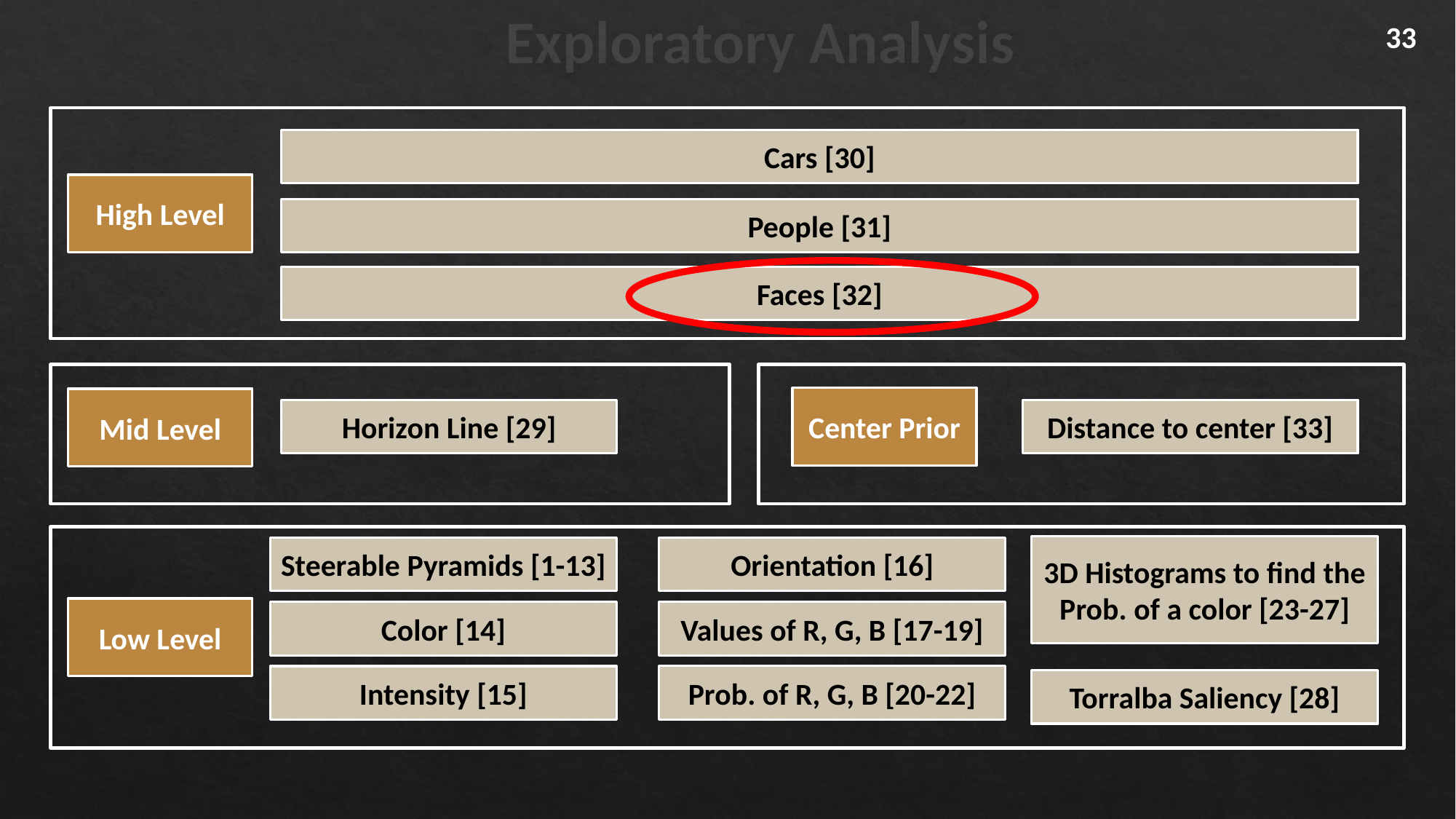

# Exploratory Analysis
33

Cars [30]
High Level
People [31]

Faces [32]

Center Prior
Mid Level
Horizon Line [29]
Distance to center [33]

3D Histograms to find the Prob. of a color [23-27]
Steerable Pyramids [1-13]
Orientation [16]
Low Level
Color [14]
Values of R, G, B [17-19]
Prob. of R, G, B [20-22]
Intensity [15]
Torralba Saliency [28]